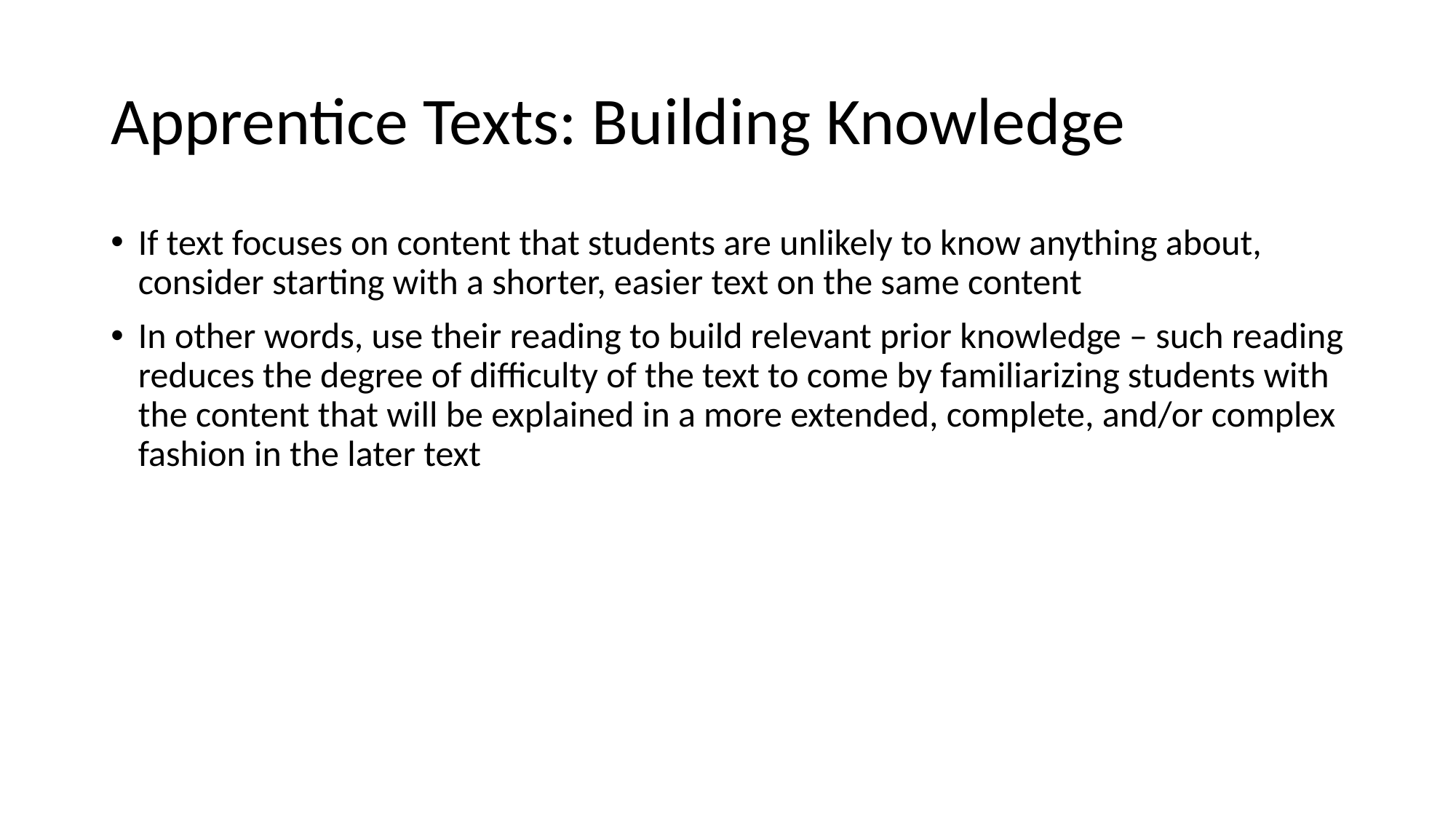

# Apprentice Texts: Building Knowledge
If text focuses on content that students are unlikely to know anything about, consider starting with a shorter, easier text on the same content
In other words, use their reading to build relevant prior knowledge – such reading reduces the degree of difficulty of the text to come by familiarizing students with the content that will be explained in a more extended, complete, and/or complex fashion in the later text